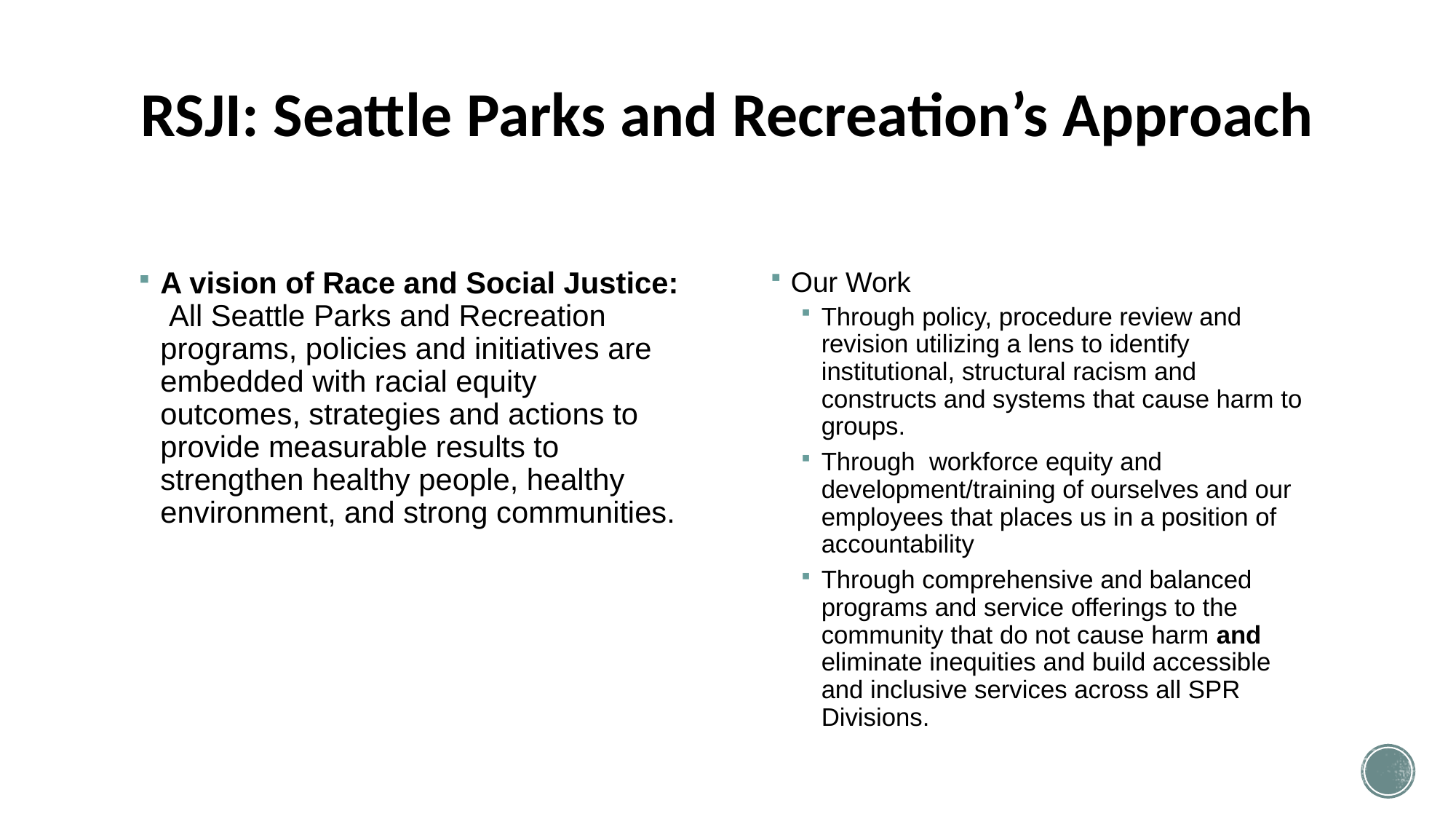

# RSJI: Seattle Parks and Recreation’s Approach
A vision of Race and Social Justice:  All Seattle Parks and Recreation programs, policies and initiatives are embedded with racial equity outcomes, strategies and actions to provide measurable results to strengthen healthy people, healthy environment, and strong communities.

Our Work
Through policy, procedure review and revision utilizing a lens to identify institutional, structural racism and constructs and systems that cause harm to groups.
Through  workforce equity and development/training of ourselves and our employees that places us in a position of accountability
Through comprehensive and balanced programs and service offerings to the community that do not cause harm and eliminate inequities and build accessible and inclusive services across all SPR Divisions.